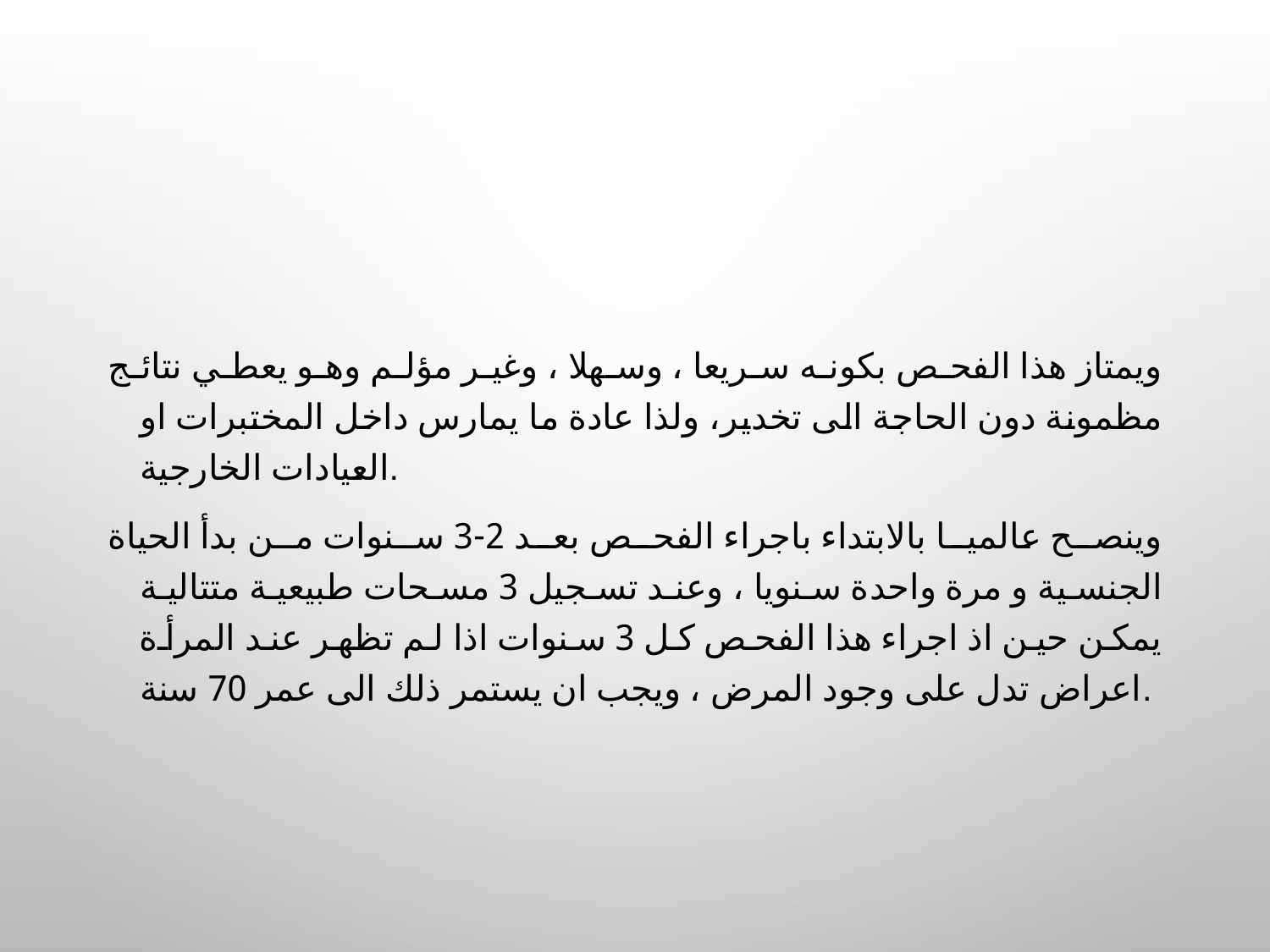

#
ويمتاز هذا الفحص بكونه سريعا ، وسهلا ، وغير مؤلم وهو يعطي نتائج مظمونة دون الحاجة الى تخدير، ولذا عادة ما يمارس داخل المختبرات او العيادات الخارجية.
وينصح عالميا بالابتداء باجراء الفحص بعد 2-3 سنوات من بدأ الحياة الجنسية و مرة واحدة سنويا ، وعند تسجيل 3 مسحات طبيعية متتالية يمكن حين اذ اجراء هذا الفحص كل 3 سنوات اذا لم تظهر عند المرأة اعراض تدل على وجود المرض ، ويجب ان يستمر ذلك الى عمر 70 سنة.